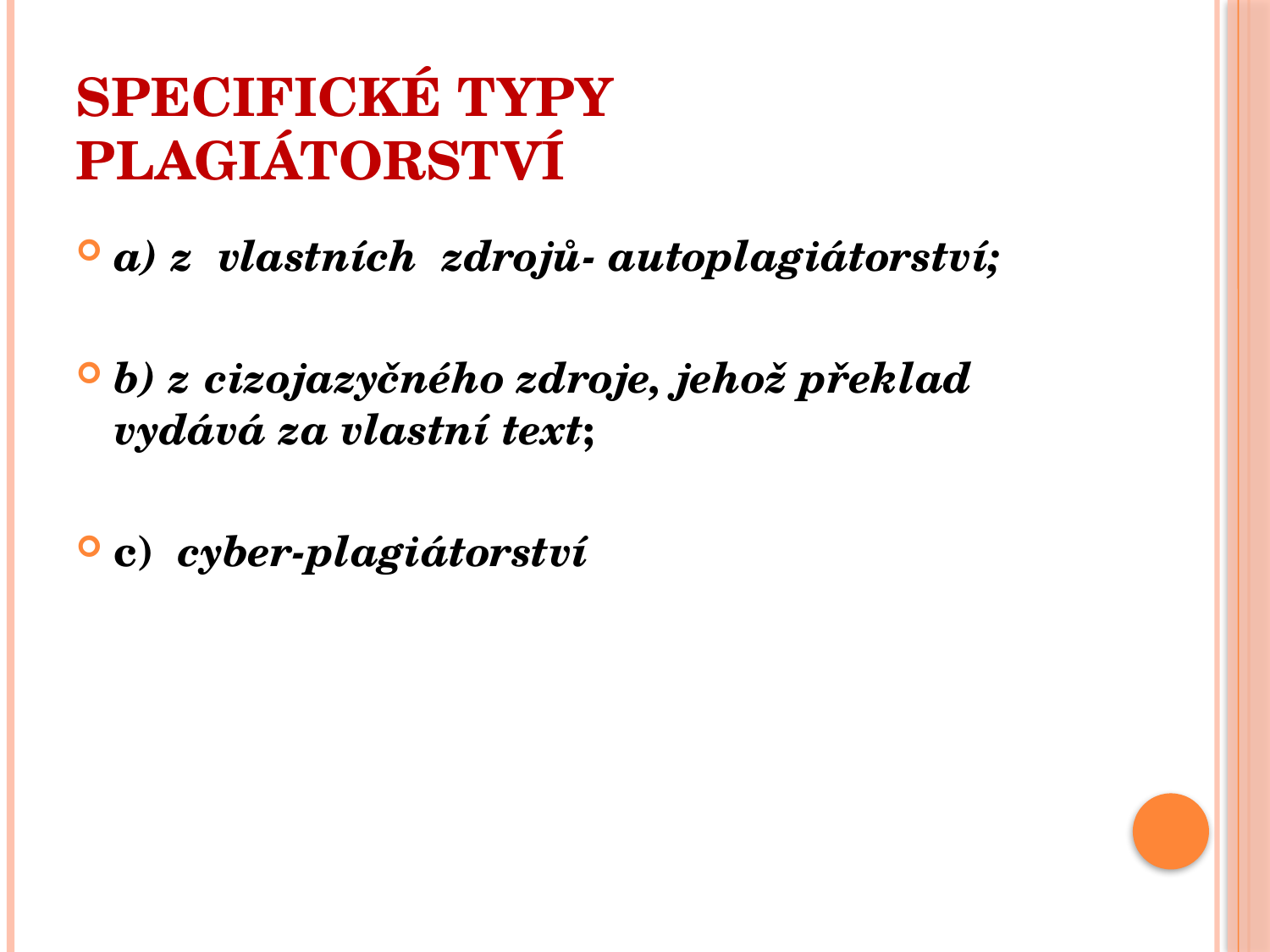

# Specifické typy plagiátorství
a) z  vlastních  zdrojů- autoplagiátorství;

b) z cizojazyčného zdroje, jehož překlad vydává za vlastní text;

c)  cyber-plagiátorství